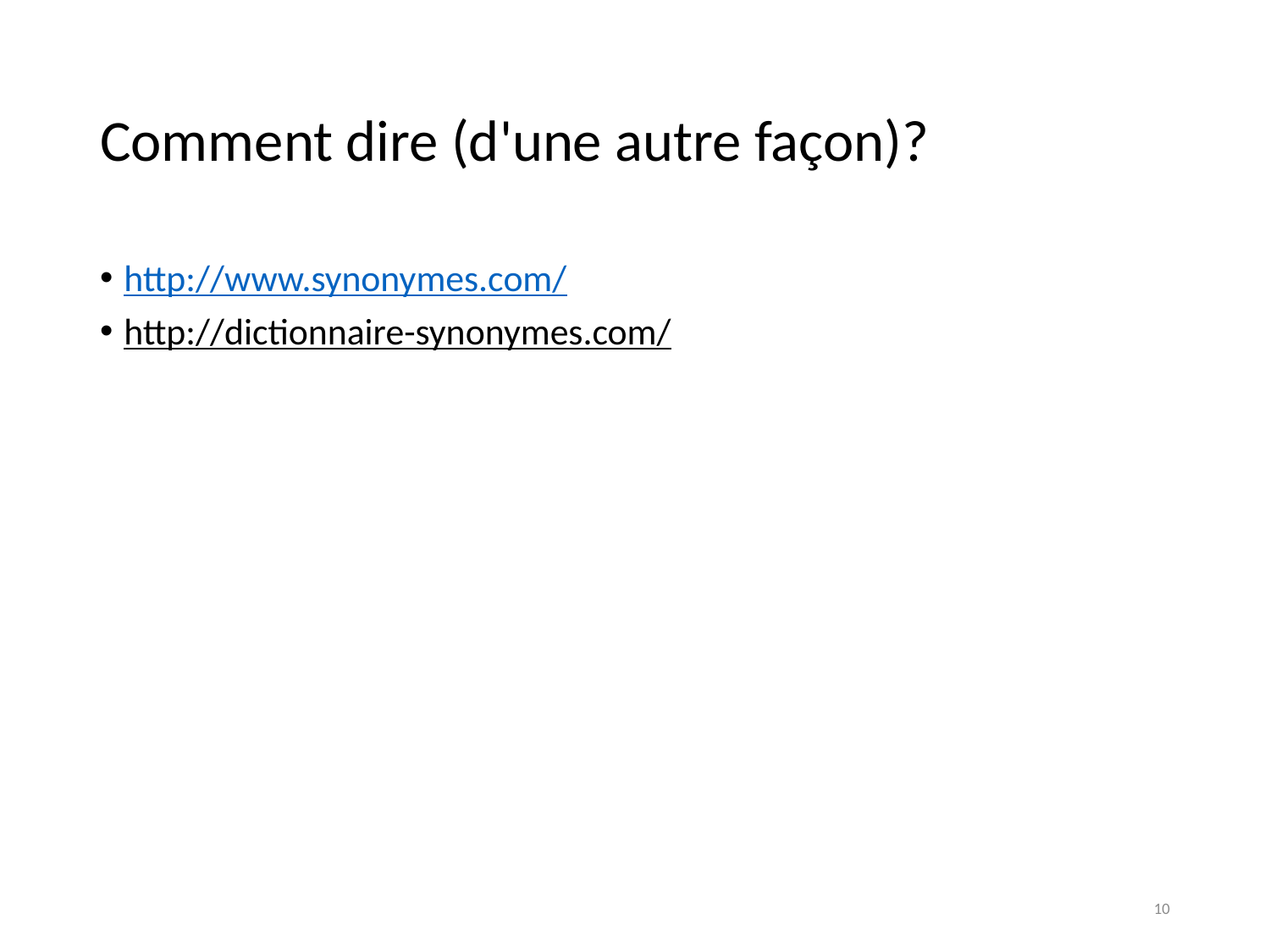

# Comment dire (d'une autre façon)?
http://www.synonymes.com/
http://dictionnaire-synonymes.com/
10